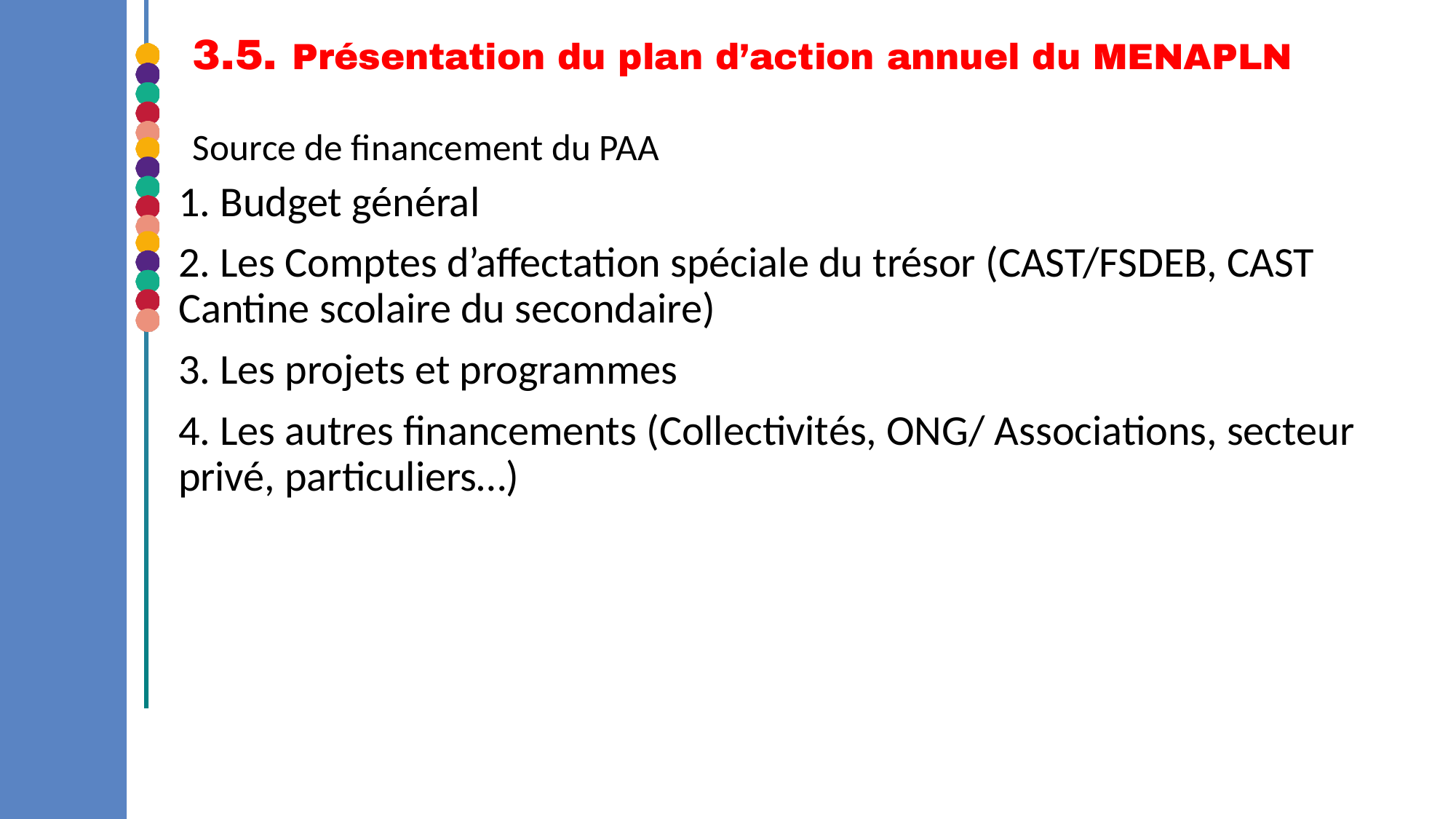

3.5. Présentation du plan d’action annuel du MENAPLN
# Source de financement du PAA
1. Budget général
2. Les Comptes d’affectation spéciale du trésor (CAST/FSDEB, CAST Cantine scolaire du secondaire)
3. Les projets et programmes
4. Les autres financements (Collectivités, ONG/ Associations, secteur privé, particuliers…)